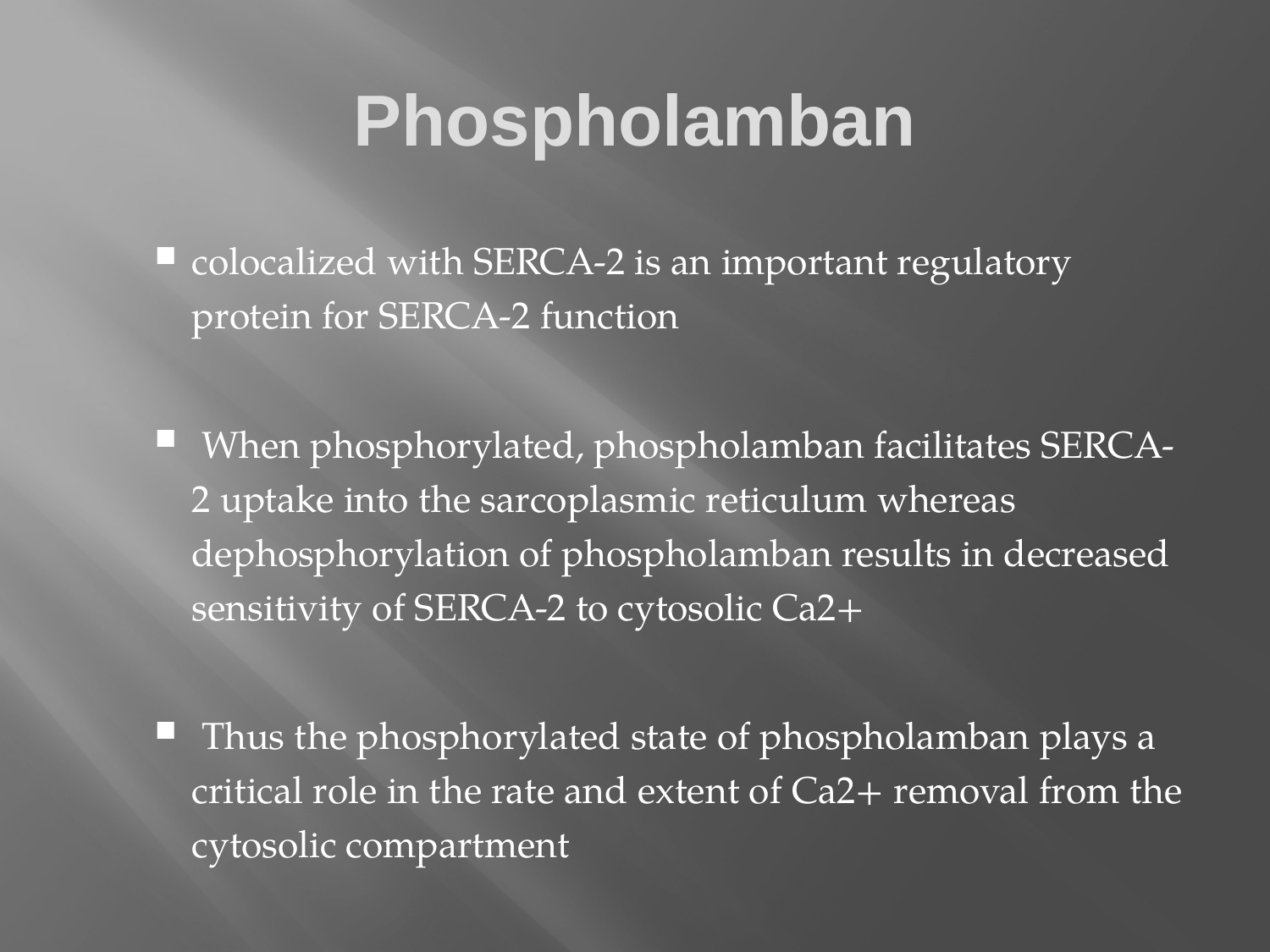

# Phospholamban
colocalized with SERCA-2 is an important regulatory protein for SERCA-2 function

 When phosphorylated, phospholamban facilitates SERCA-2 uptake into the sarcoplasmic reticulum whereas dephosphorylation of phospholamban results in decreased sensitivity of SERCA-2 to cytosolic Ca2+

 Thus the phosphorylated state of phospholamban plays a critical role in the rate and extent of Ca2+ removal from the cytosolic compartment